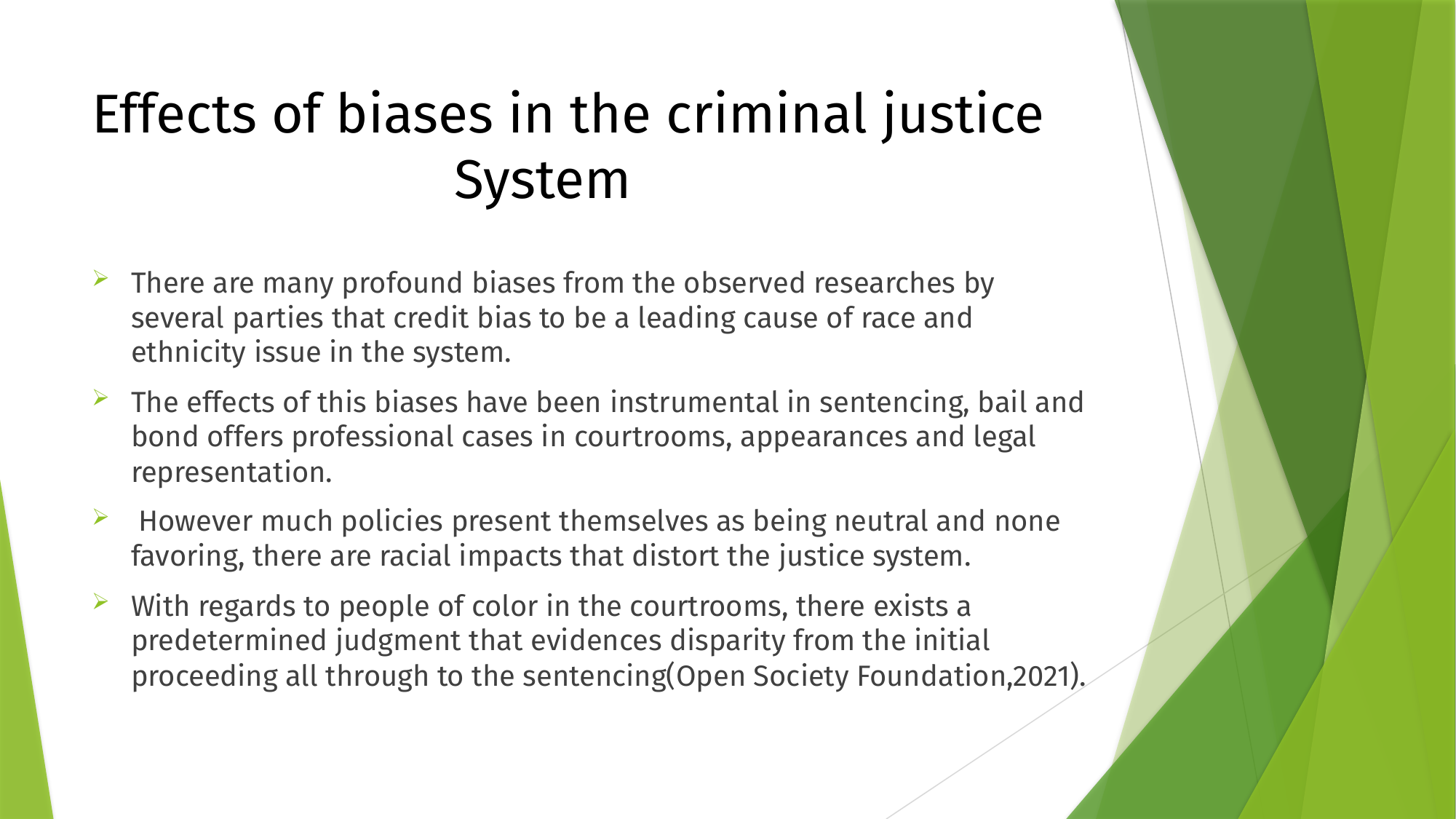

# Effects of biases in the criminal justice System
There are many profound biases from the observed researches by several parties that credit bias to be a leading cause of race and ethnicity issue in the system.
The effects of this biases have been instrumental in sentencing, bail and bond offers professional cases in courtrooms, appearances and legal representation.
 However much policies present themselves as being neutral and none favoring, there are racial impacts that distort the justice system.
With regards to people of color in the courtrooms, there exists a predetermined judgment that evidences disparity from the initial proceeding all through to the sentencing(Open Society Foundation,2021).